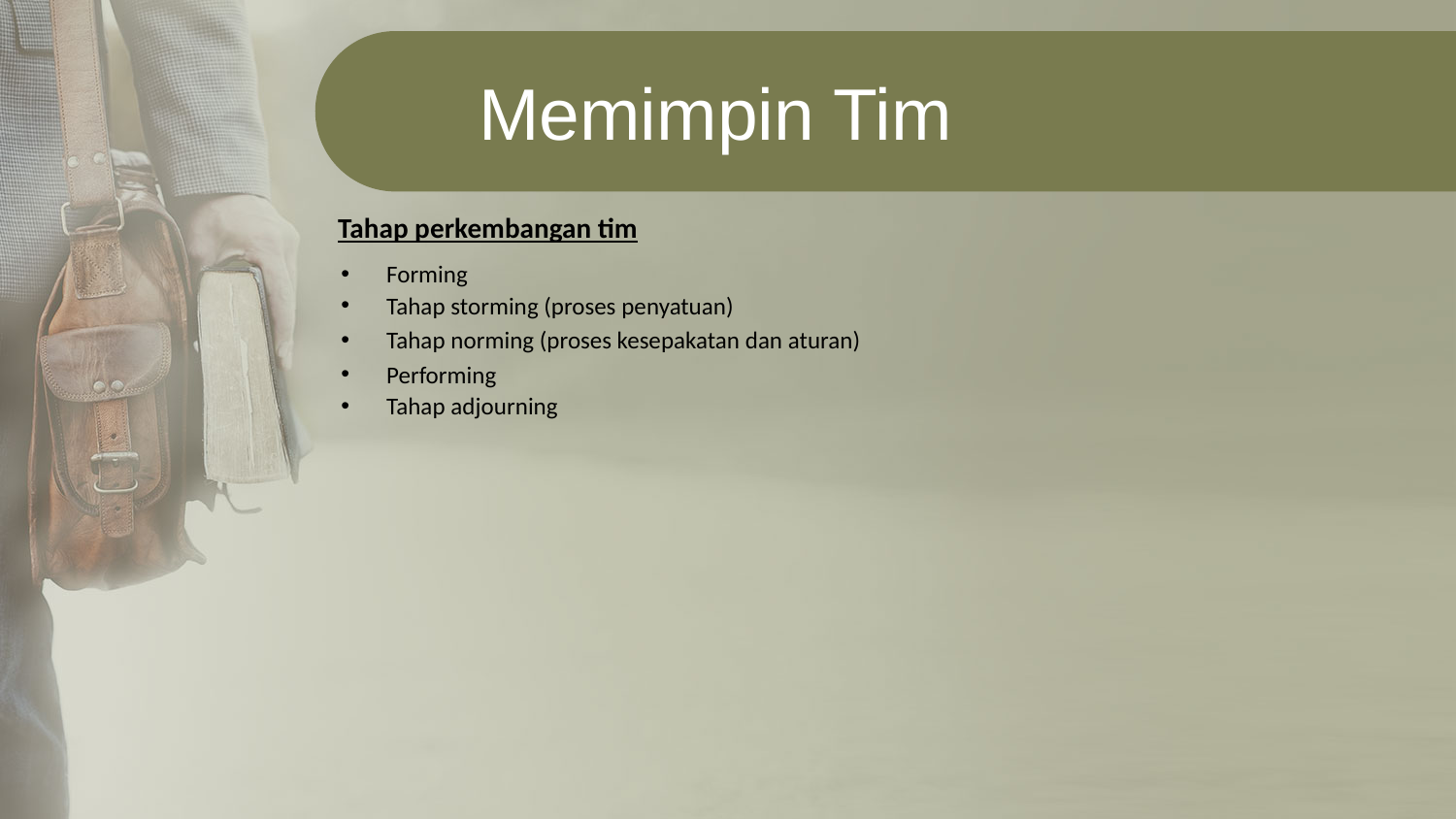

Memimpin Tim
Tahap perkembangan tim
Forming
Tahap storming (proses penyatuan)
Tahap norming (proses kesepakatan dan aturan)
Performing
Tahap adjourning